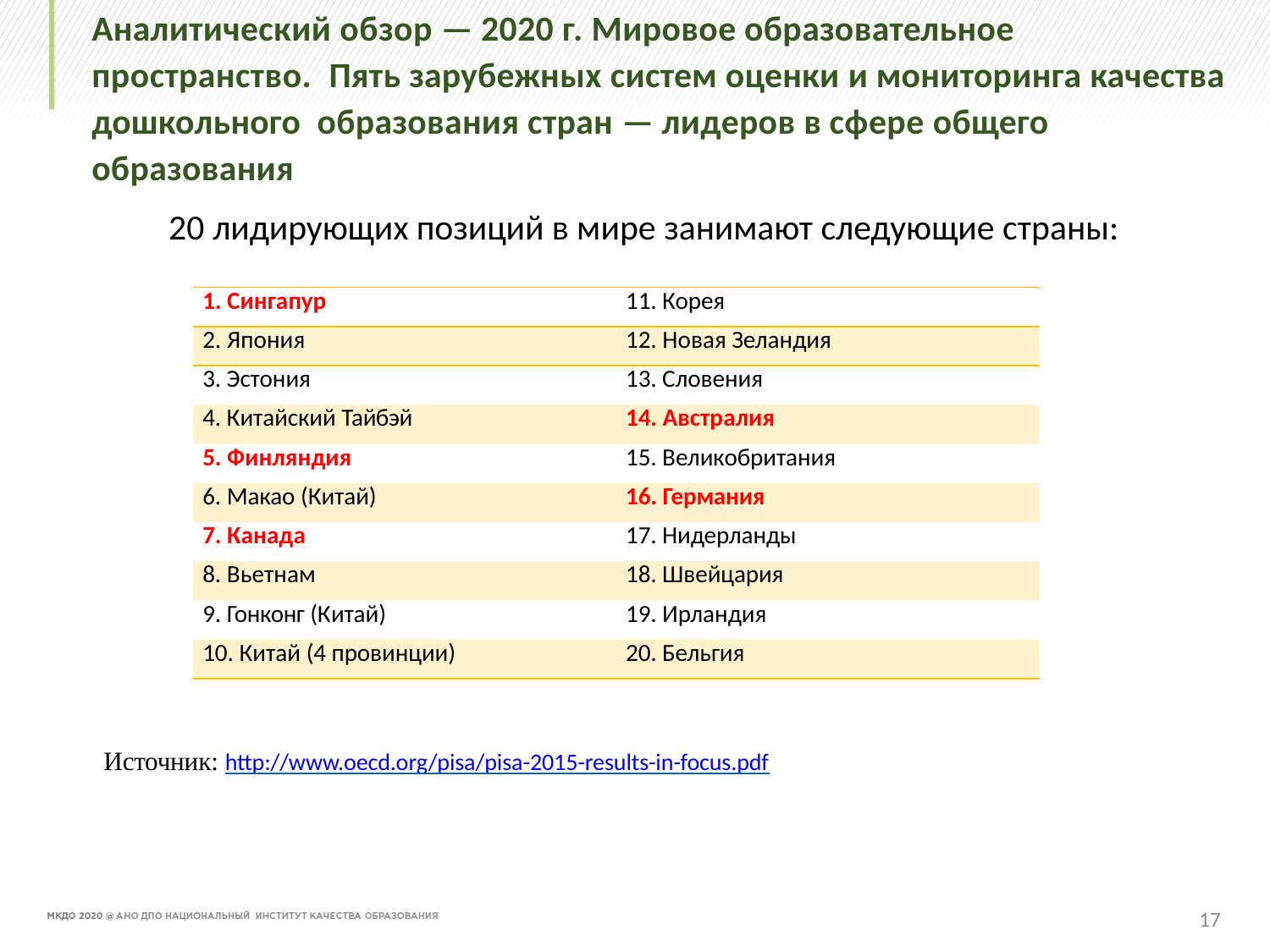

# Аналитический обзор — 2020 г. Мировое образовательное пространство.  Пять зарубежных систем оценки и мониторинга качества дошкольного  образования стран — лидеров в сфере общего образования
20 лидирующих позиций в мире занимают следующие страны:
| 1. Сингапур | 11. Корея |
| --- | --- |
| 2. Япония | 12. Новая Зеландия |
| 3. Эстония | 13. Словения |
| 4. Китайский Тайбэй | 14. Австралия |
| 5. Финляндия | 15. Великобритания |
| 6. Макао (Китай) | 16. Германия |
| 7. Канада | 17. Нидерланды |
| 8. Вьетнам | 18. Швейцария |
| 9. Гонконг (Китай) | 19. Ирландия |
| 10. Китай (4 провинции) | 20. Бельгия |
Источник: http://www.oecd.org/pisa/pisa-2015-results-in-focus.pdf
17